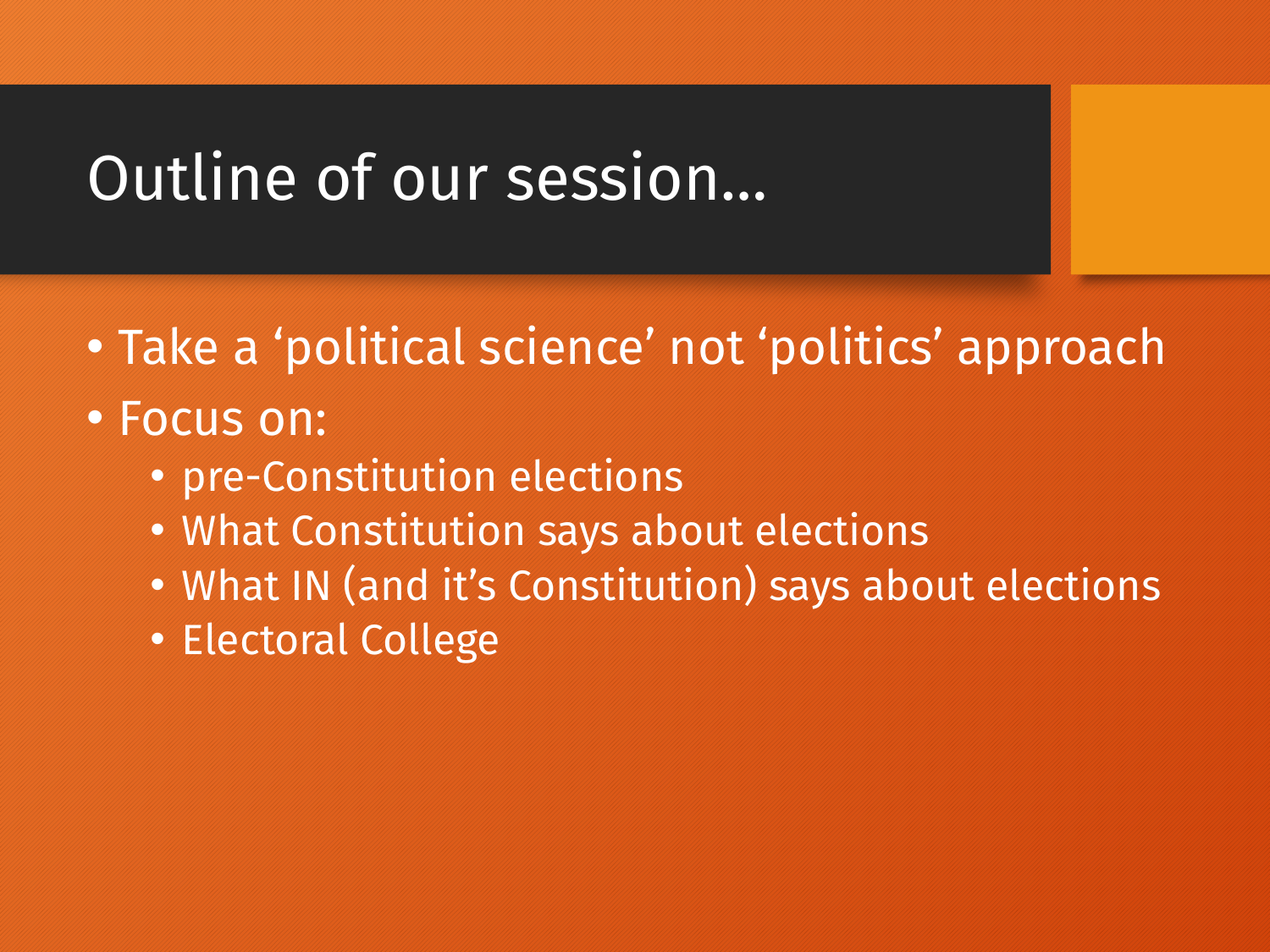

# Outline of our session…
Take a ‘political science’ not ‘politics’ approach
Focus on:
pre-Constitution elections
What Constitution says about elections
What IN (and it’s Constitution) says about elections
Electoral College